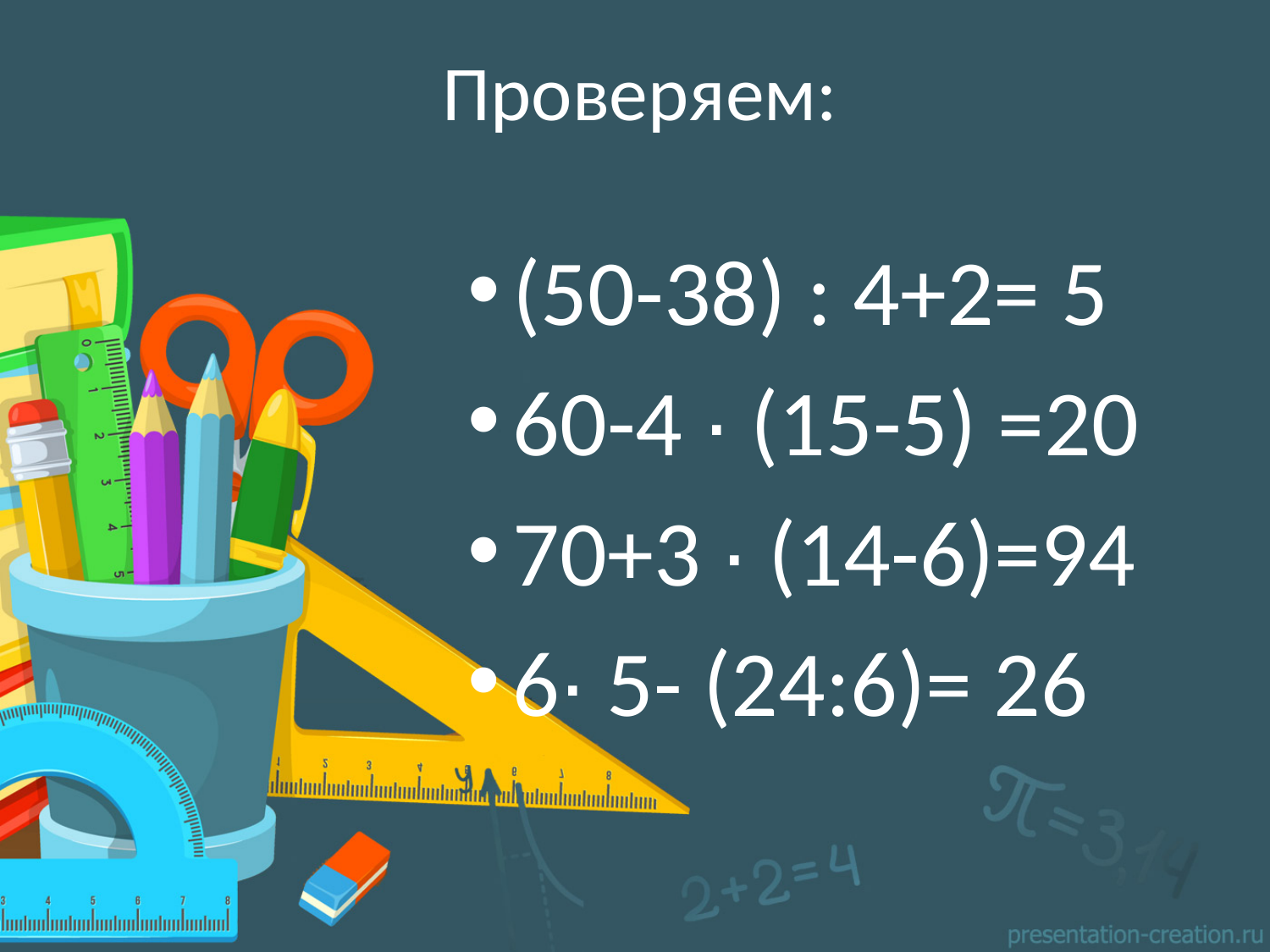

# Проверяем:
(50-38) : 4+2= 5
60-4 ∙ (15-5) =20
70+3 ∙ (14-6)=94
6∙ 5- (24:6)= 26